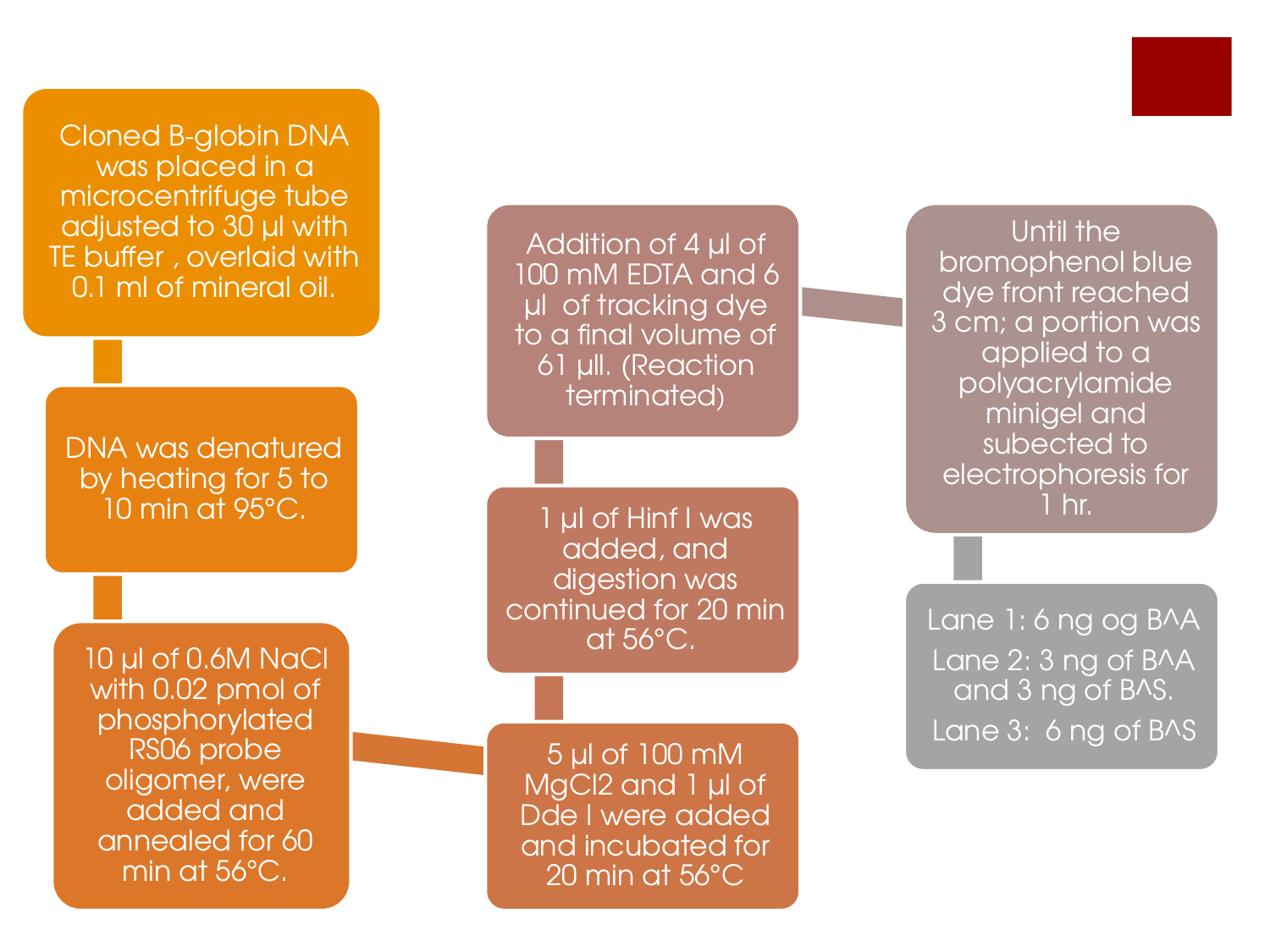

Cloned B-globin DNA was placed in a microcentrifuge tube adjusted to 30 µl with TE buffer , overlaid with 0.1 ml of mineral oil.
DNA was denatured by heating for 5 to 10 min at 95°C.
10 µl of 0.6M NaCl with 0.02 pmol of phosphorylated RS06 probe oligomer, were added and annealed for 60 min at 56°C.
5 µl of 100 mM MgCl2 and 1 µl of Dde I were added and incubated for 20 min at 56°C
1 µl of Hinf I was added, and digestion was continued for 20 min at 56°C.
Addition of 4 µl of 100 mM EDTA and 6 µl  of tracking dye to a final volume of 61 µll. (Reaction terminated)
Until the bromophenol blue dye front reached 3 cm; a portion was applied to a polyacrylamide minigel and subected to electrophoresis for 1 hr.
Lane 1: 6 ng og B^A
Lane 2: 3 ng of B^A and 3 ng of B^S.
Lane 3:  6 ng of B^S